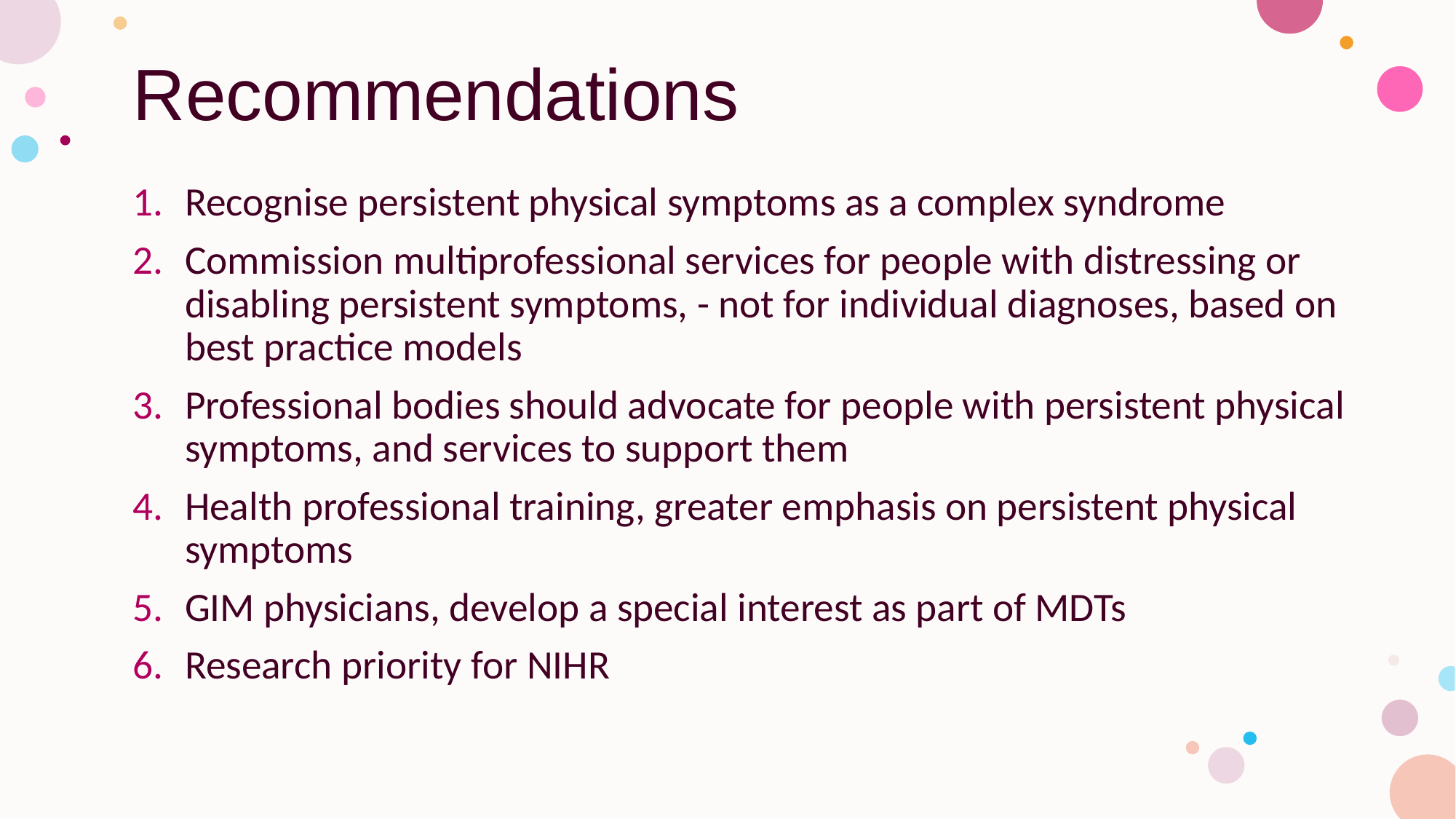

# Recommendations
Recognise persistent physical symptoms as a complex syndrome
Commission multiprofessional services for people with distressing or disabling persistent symptoms, - not for individual diagnoses, based on best practice models
Professional bodies should advocate for people with persistent physical symptoms, and services to support them
Health professional training, greater emphasis on persistent physical symptoms
GIM physicians, develop a special interest as part of MDTs
Research priority for NIHR